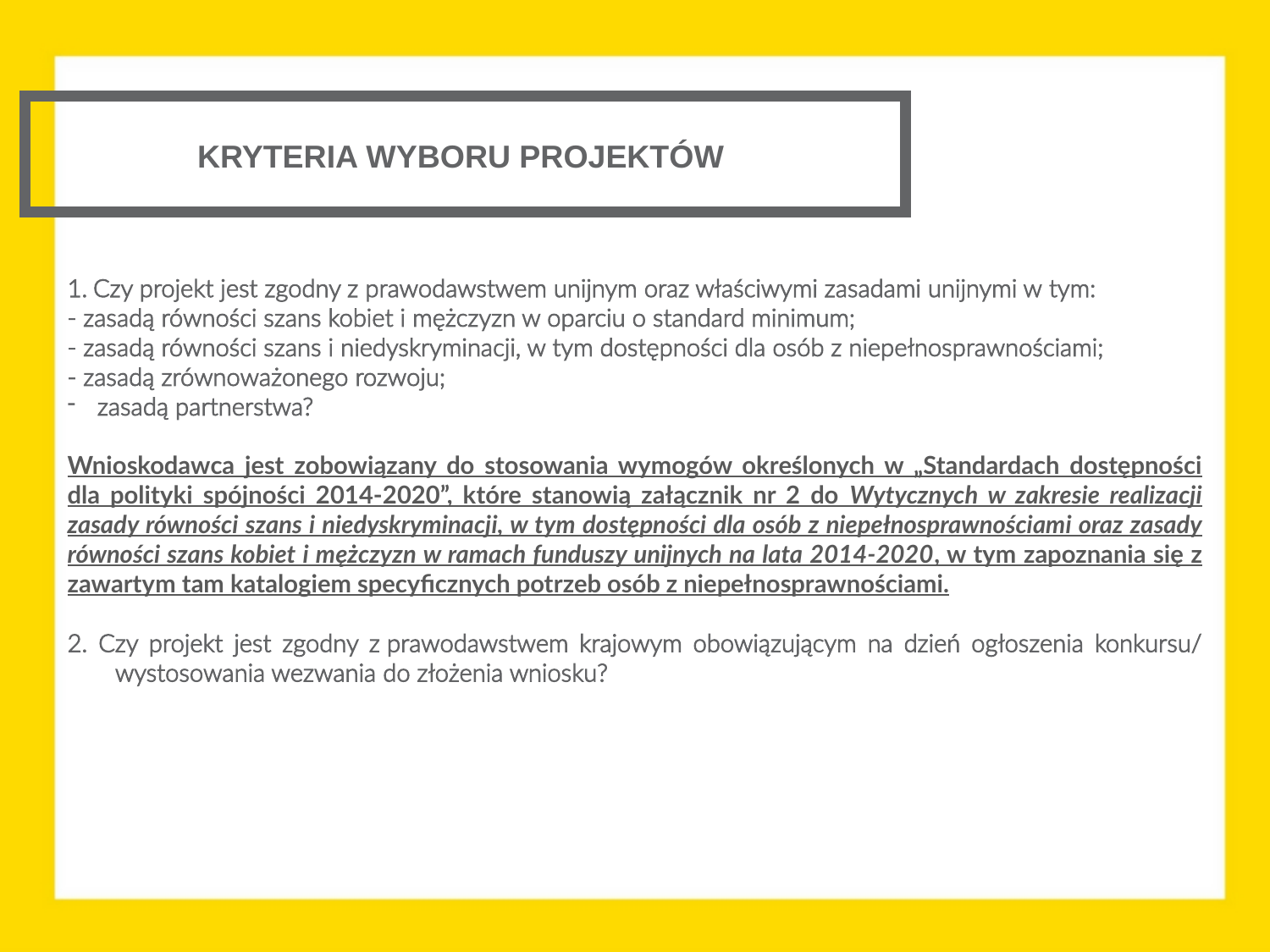

KRYTERIA WYBORU PROJEKTÓW

1. Czy projekt jest zgodny z prawodawstwem unijnym oraz właściwymi zasadami unijnymi w tym:
- zasadą równości szans kobiet i mężczyzn w oparciu o standard minimum;
- zasadą równości szans i niedyskryminacji, w tym dostępności dla osób z niepełnosprawnościami;
- zasadą zrównoważonego rozwoju;
zasadą partnerstwa?

Wnioskodawca jest zobowiązany do stosowania wymogów określonych w „Standardach dostępności dla polityki spójności 2014-2020”, które stanowią załącznik nr 2 do Wytycznych w zakresie realizacji zasady równości szans i niedyskryminacji, w tym dostępności dla osób z niepełnosprawnościami oraz zasady równości szans kobiet i mężczyzn w ramach funduszy unijnych na lata 2014-2020, w tym zapoznania się z zawartym tam katalogiem specyficznych potrzeb osób z niepełnosprawnościami.

2. Czy projekt jest zgodny z prawodawstwem krajowym obowiązującym na dzień ogłoszenia konkursu/ wystosowania wezwania do złożenia wniosku?